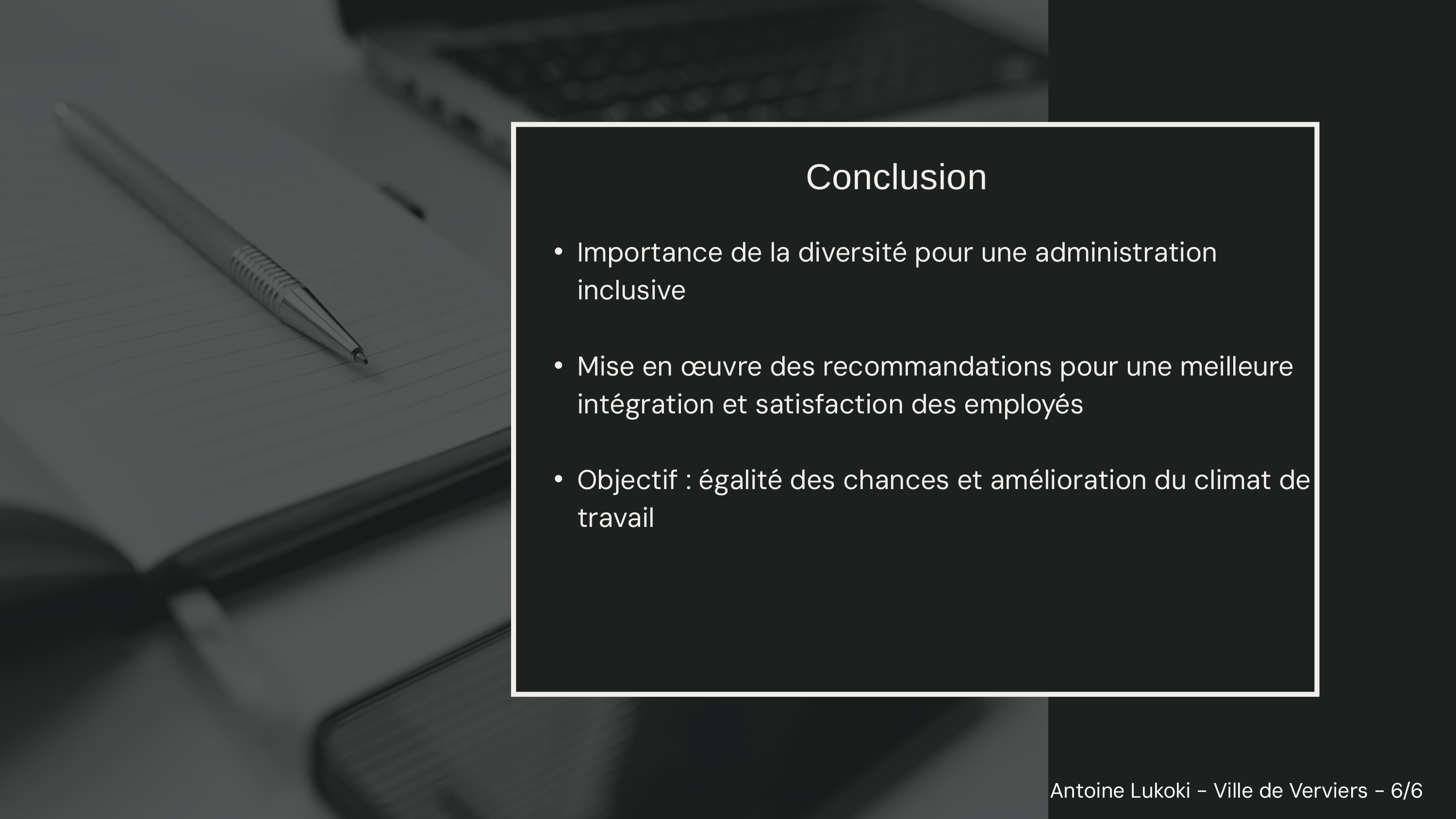

Conclusion
Importance de la diversité pour une administration inclusive

Mise en œuvre des recommandations pour une meilleure intégration et satisfaction des employés

Objectif : égalité des chances et amélioration du climat de travail

Antoine Lukoki - Ville de Verviers - 6/6